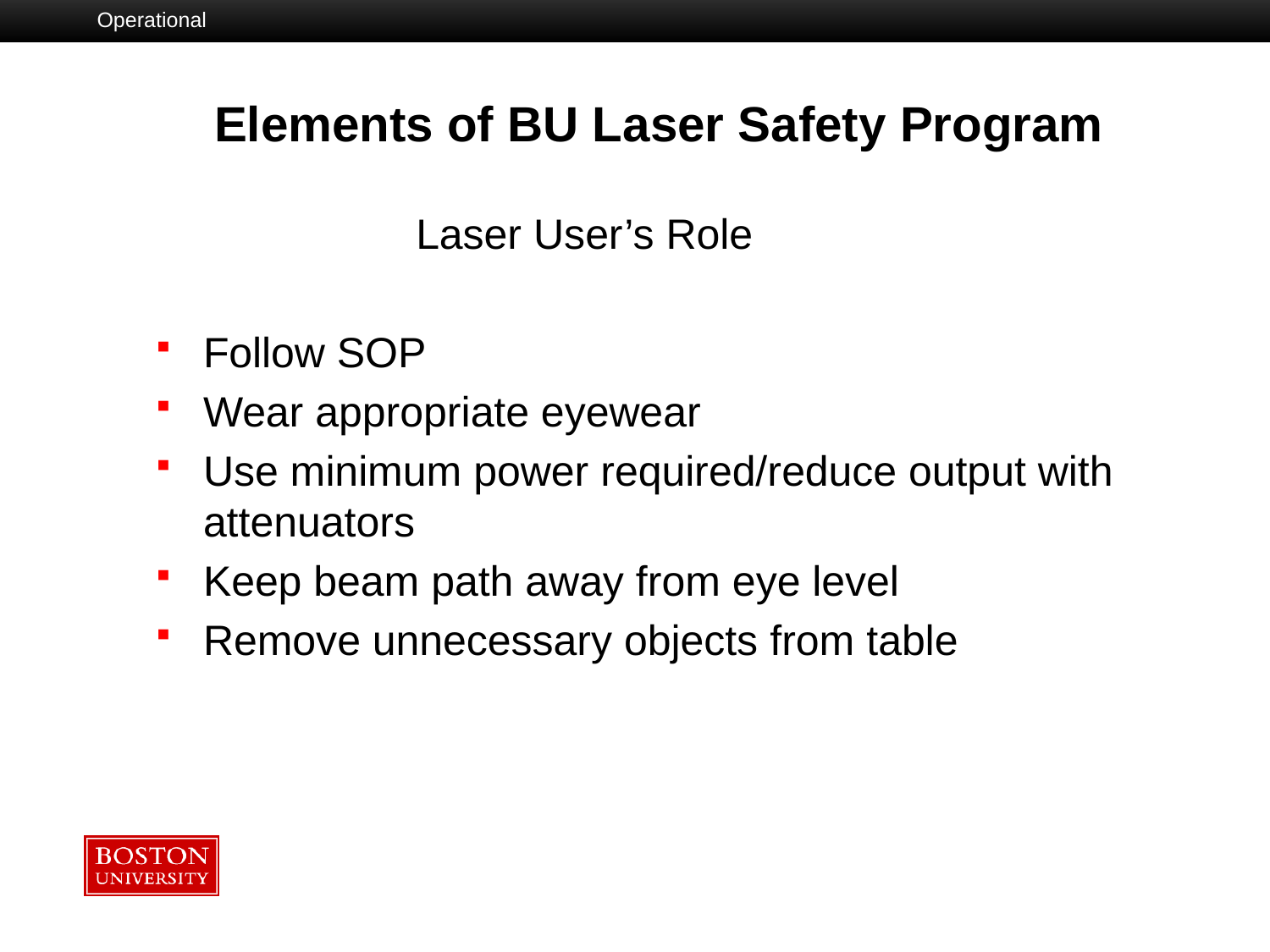

Operational
         Elements of BU Laser Safety Program
                          Laser User’s Role

Follow SOP
Wear appropriate eyewear
Use minimum power required/reduce output with attenuators
Keep beam path away from eye level
Remove unnecessary objects from table